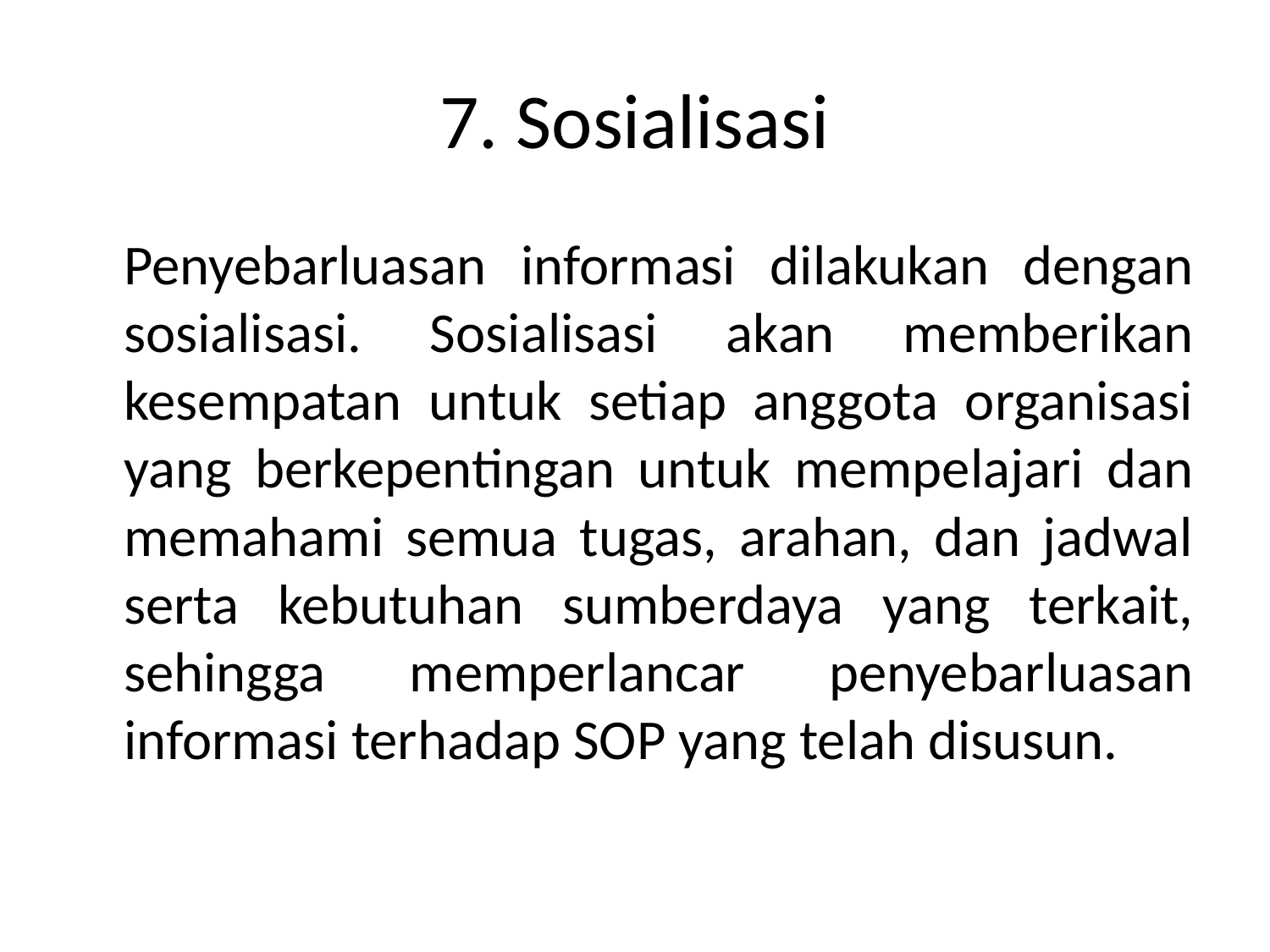

# 7. Sosialisasi
	Penyebarluasan informasi dilakukan dengan sosialisasi. Sosialisasi akan memberikan kesempatan untuk setiap anggota organisasi yang berkepentingan untuk mempelajari dan memahami semua tugas, arahan, dan jadwal serta kebutuhan sumberdaya yang terkait, sehingga memperlancar penyebarluasan informasi terhadap SOP yang telah disusun.